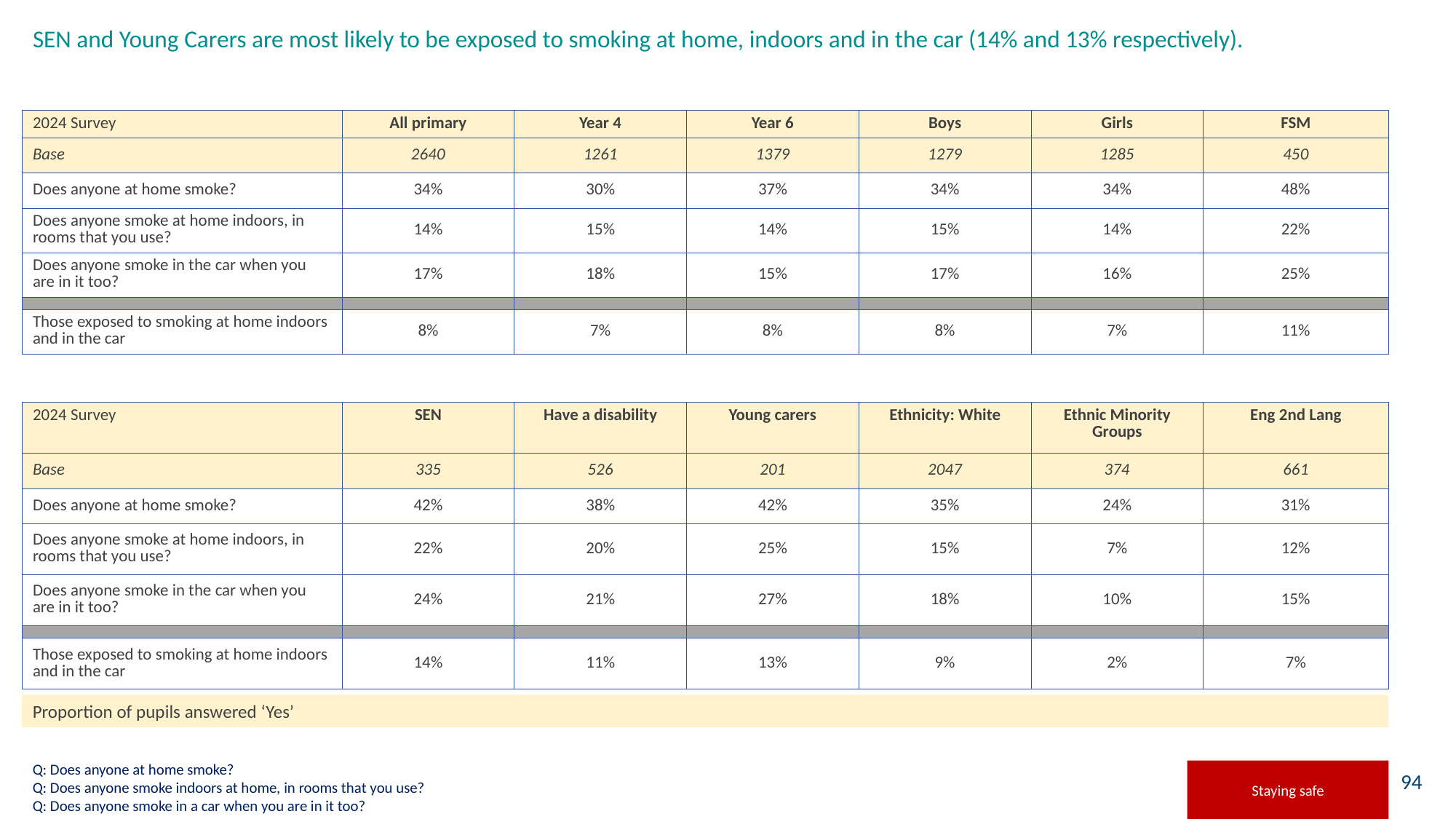

#
SEN and Young Carers are most likely to be exposed to smoking at home, indoors and in the car (14% and 13% respectively).
| 2024 Survey | All primary | Year 4 | Year 6 | Boys | Girls | FSM |
| --- | --- | --- | --- | --- | --- | --- |
| Base | 2640 | 1261 | 1379 | 1279 | 1285 | 450 |
| Does anyone at home smoke? | 34% | 30% | 37% | 34% | 34% | 48% |
| Does anyone smoke at home indoors, in rooms that you use? | 14% | 15% | 14% | 15% | 14% | 22% |
| Does anyone smoke in the car when you are in it too? | 17% | 18% | 15% | 17% | 16% | 25% |
|  |  |  |  |  |  |  |
| Those exposed to smoking at home indoors and in the car | 8% | 7% | 8% | 8% | 7% | 11% |
| 2024 Survey | SEN | Have a disability | Young carers | Ethnicity: White | Ethnic Minority Groups | Eng 2nd Lang |
| --- | --- | --- | --- | --- | --- | --- |
| Base | 335 | 526 | 201 | 2047 | 374 | 661 |
| Does anyone at home smoke? | 42% | 38% | 42% | 35% | 24% | 31% |
| Does anyone smoke at home indoors, in rooms that you use? | 22% | 20% | 25% | 15% | 7% | 12% |
| Does anyone smoke in the car when you are in it too? | 24% | 21% | 27% | 18% | 10% | 15% |
|  |  |  |  |  |  |  |
| Those exposed to smoking at home indoors and in the car | 14% | 11% | 13% | 9% | 2% | 7% |
Proportion of pupils answered ‘Yes’
Q: Does anyone at home smoke?
Q: Does anyone smoke indoors at home, in rooms that you use?
Q: Does anyone smoke in a car when you are in it too?
Staying safe